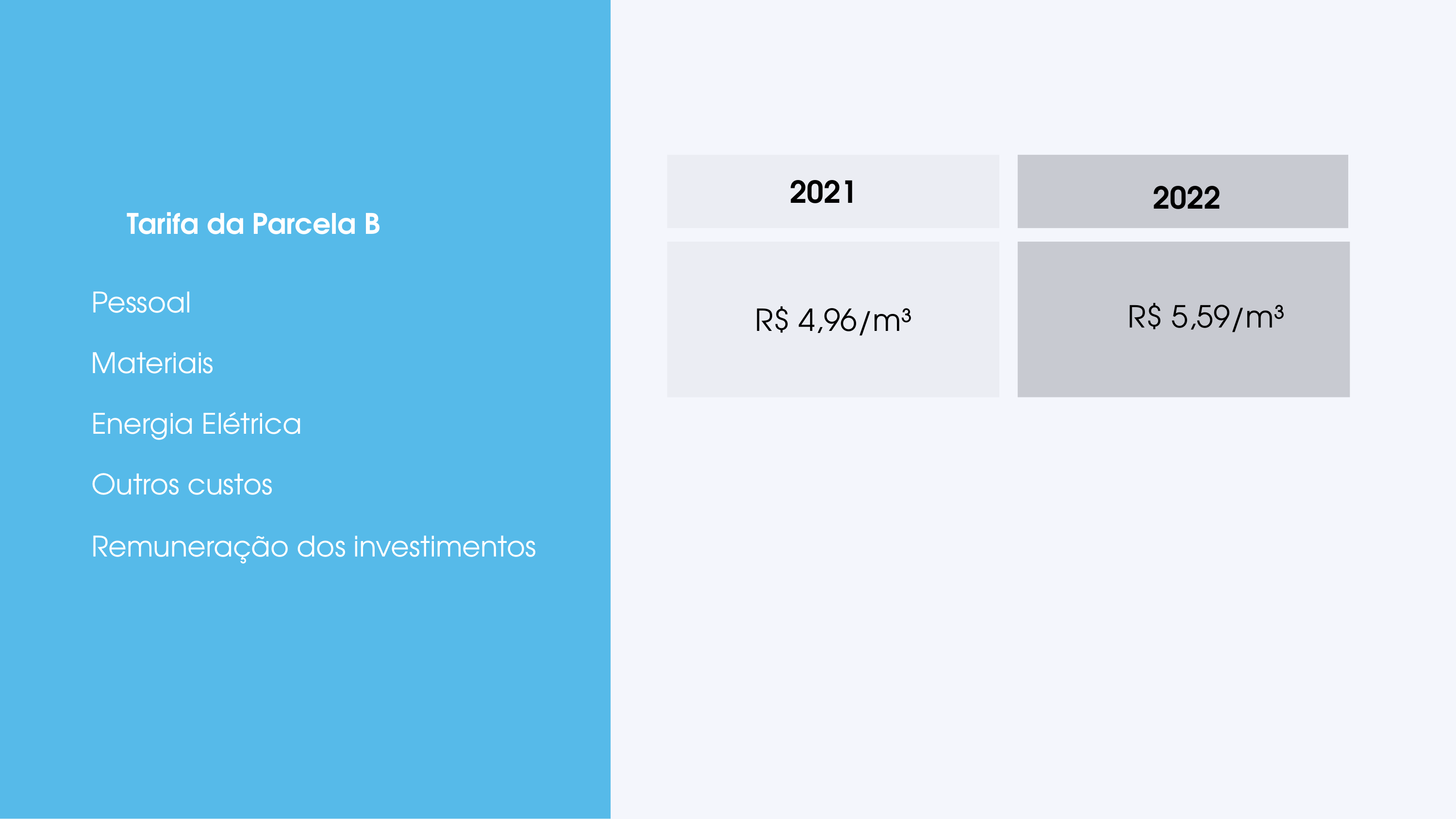

2021
2022
Tarifa da Parcela B

Pessoal
R$ 5,59/m³
R$ 4,96/m³
Materiais
Energia Elétrica
Outros custos
Remuneração dos investimentos